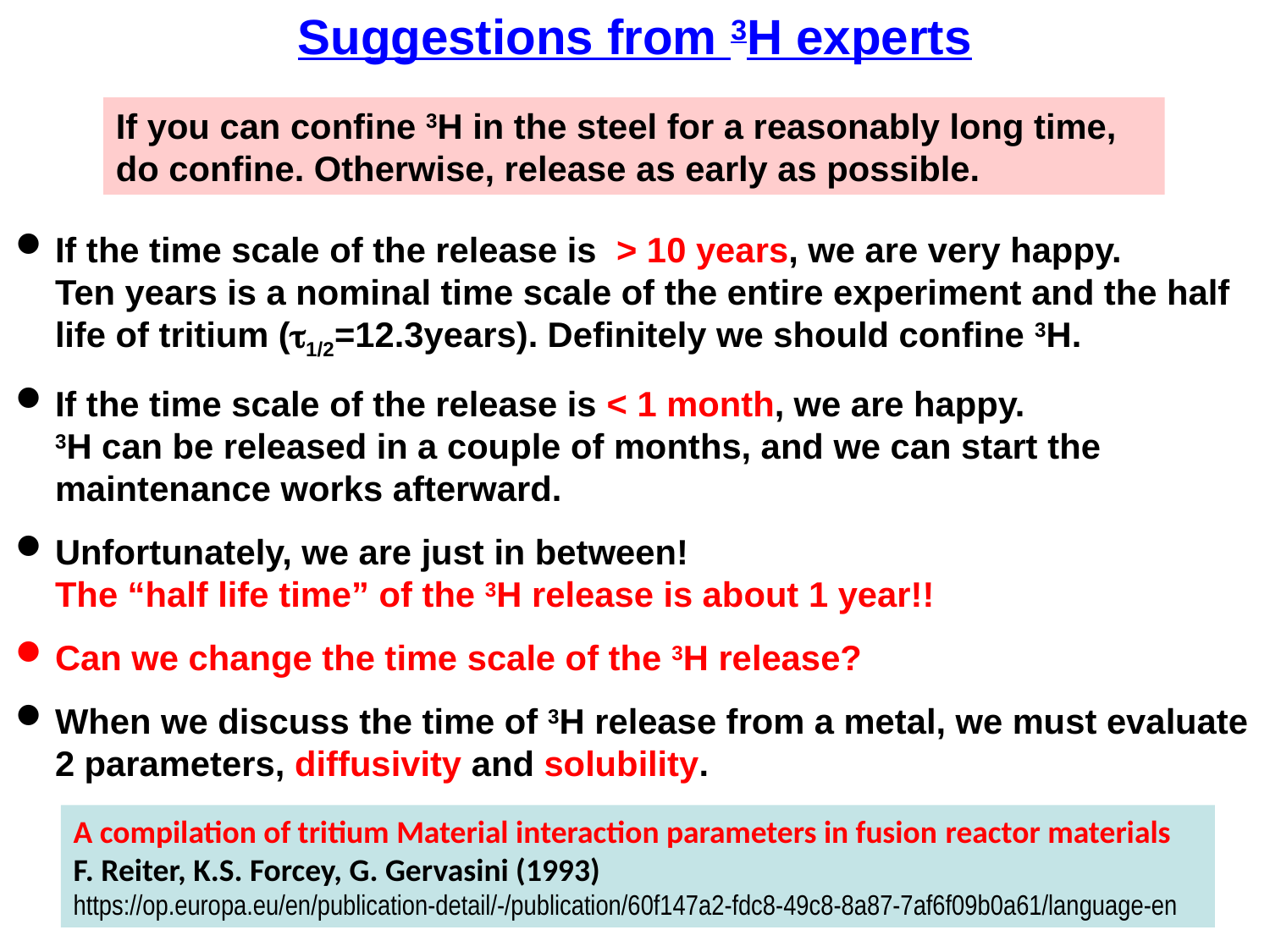

Suggestions from 3H experts
If you can confine 3H in the steel for a reasonably long time,
do confine. Otherwise, release as early as possible.
If the time scale of the release is  > 10 years, we are very happy.
Ten years is a nominal time scale of the entire experiment and the half life of tritium (τ1/2=12.3years). Definitely we should confine 3H.
If the time scale of the release is < 1 month, we are happy.
3H can be released in a couple of months, and we can start the maintenance works afterward.
Unfortunately, we are just in between!
The “half life time” of the 3H release is about 1 year!!
Can we change the time scale of the 3H release?
When we discuss the time of 3H release from a metal, we must evaluate 2 parameters, diffusivity and solubility.
A compilation of tritium Material interaction parameters in fusion reactor materials
F. Reiter, K.S. Forcey, G. Gervasini (1993)
https://op.europa.eu/en/publication-detail/-/publication/60f147a2-fdc8-49c8-8a87-7af6f09b0a61/language-en